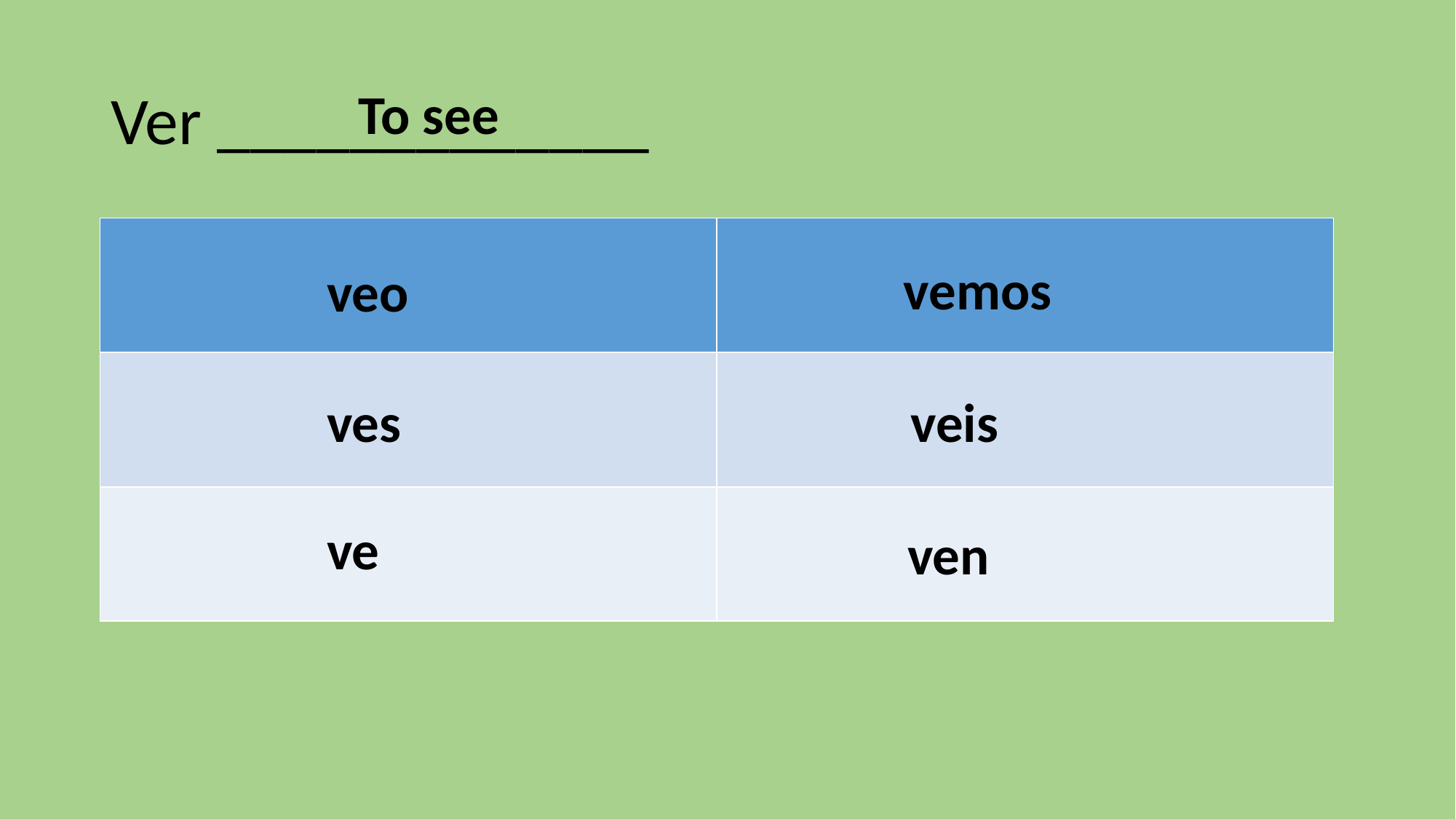

# Ver _____________
To see
|  |  |
| --- | --- |
|  |  |
|  |  |
vemos
veo
veis
ves
ve
ven